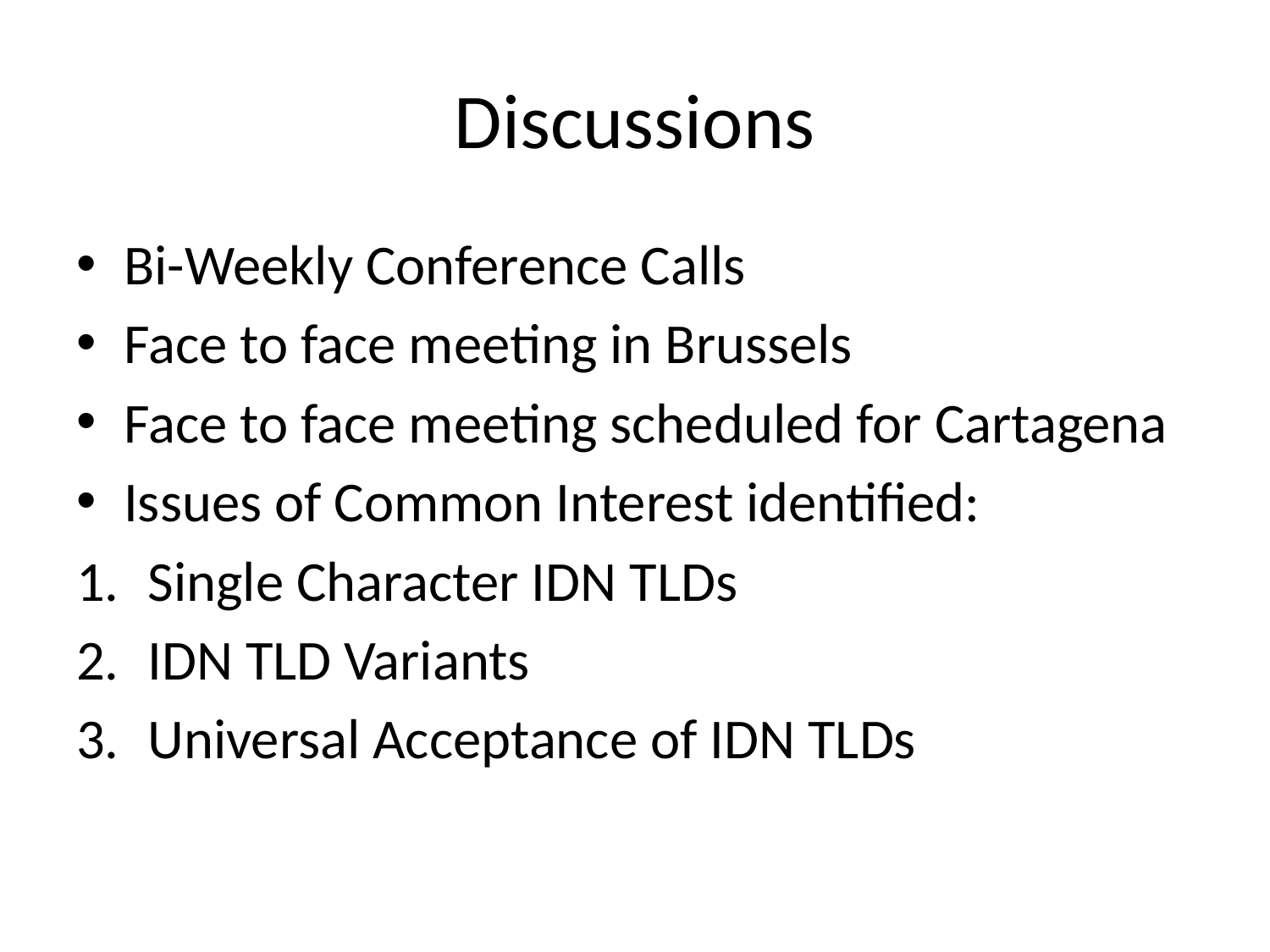

# Discussions
Bi-Weekly Conference Calls
Face to face meeting in Brussels
Face to face meeting scheduled for Cartagena
Issues of Common Interest identified:
Single Character IDN TLDs
IDN TLD Variants
Universal Acceptance of IDN TLDs